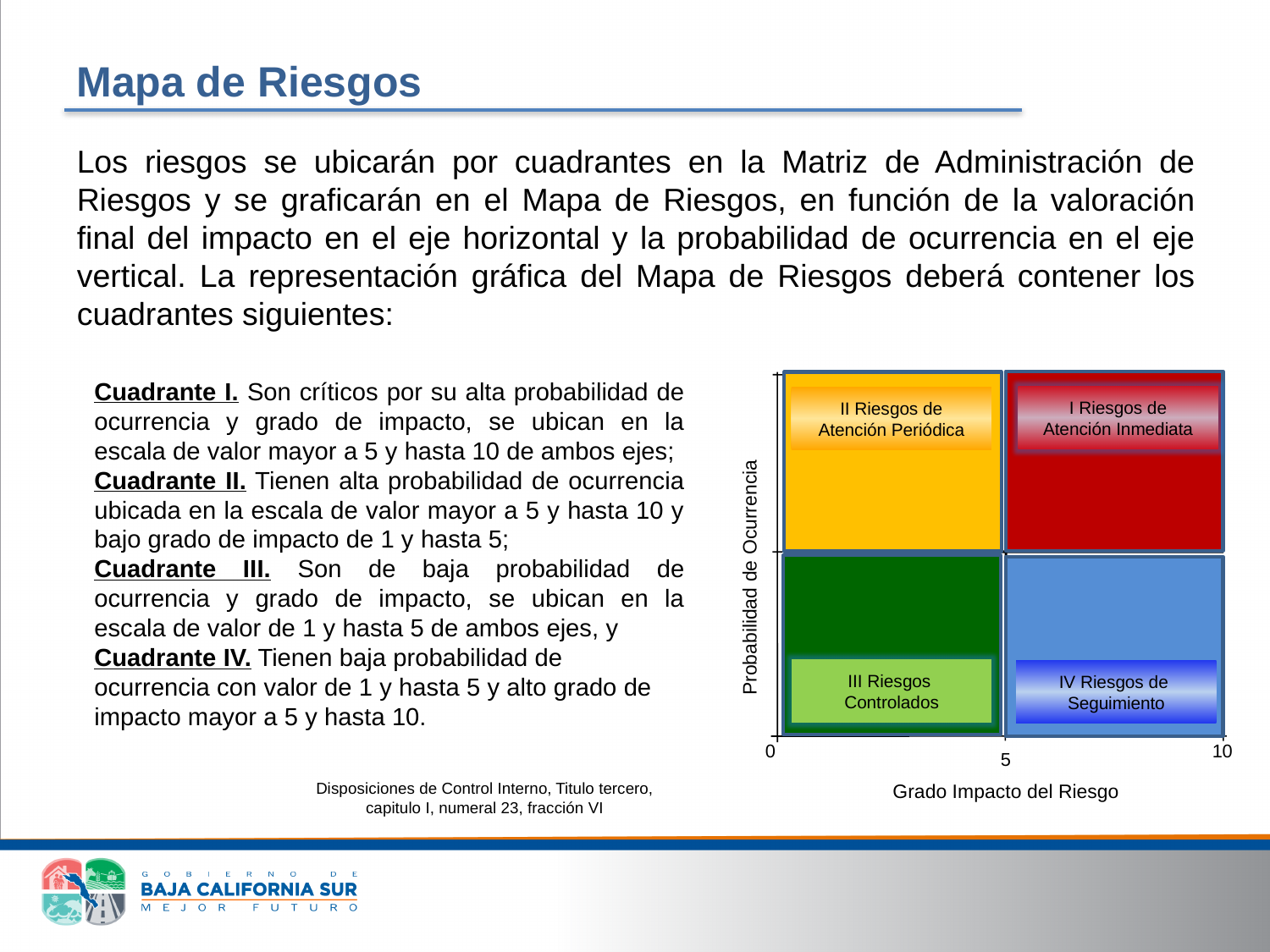

Mapa de Riesgos
Los riesgos se ubicarán por cuadrantes en la Matriz de Administración de Riesgos y se graficarán en el Mapa de Riesgos, en función de la valoración final del impacto en el eje horizontal y la probabilidad de ocurrencia en el eje vertical. La representación gráfica del Mapa de Riesgos deberá contener los cuadrantes siguientes:
Cuadrante I. Son críticos por su alta probabilidad de ocurrencia y grado de impacto, se ubican en la escala de valor mayor a 5 y hasta 10 de ambos ejes;
Cuadrante II. Tienen alta probabilidad de ocurrencia ubicada en la escala de valor mayor a 5 y hasta 10 y bajo grado de impacto de 1 y hasta 5;
Cuadrante III. Son de baja probabilidad de ocurrencia y grado de impacto, se ubican en la escala de valor de 1 y hasta 5 de ambos ejes, y
Cuadrante IV. Tienen baja probabilidad de ocurrencia con valor de 1 y hasta 5 y alto grado de impacto mayor a 5 y hasta 10.

 I Riesgos de
Atención Inmediata
 II Riesgos de
Atención Periódica

III Riesgos
Controlados
IV Riesgos de
Seguimiento

0
10
5
Probabilidad de Ocurrencia
Disposiciones de Control Interno, Titulo tercero, capitulo I, numeral 23, fracción VI
Grado Impacto del Riesgo